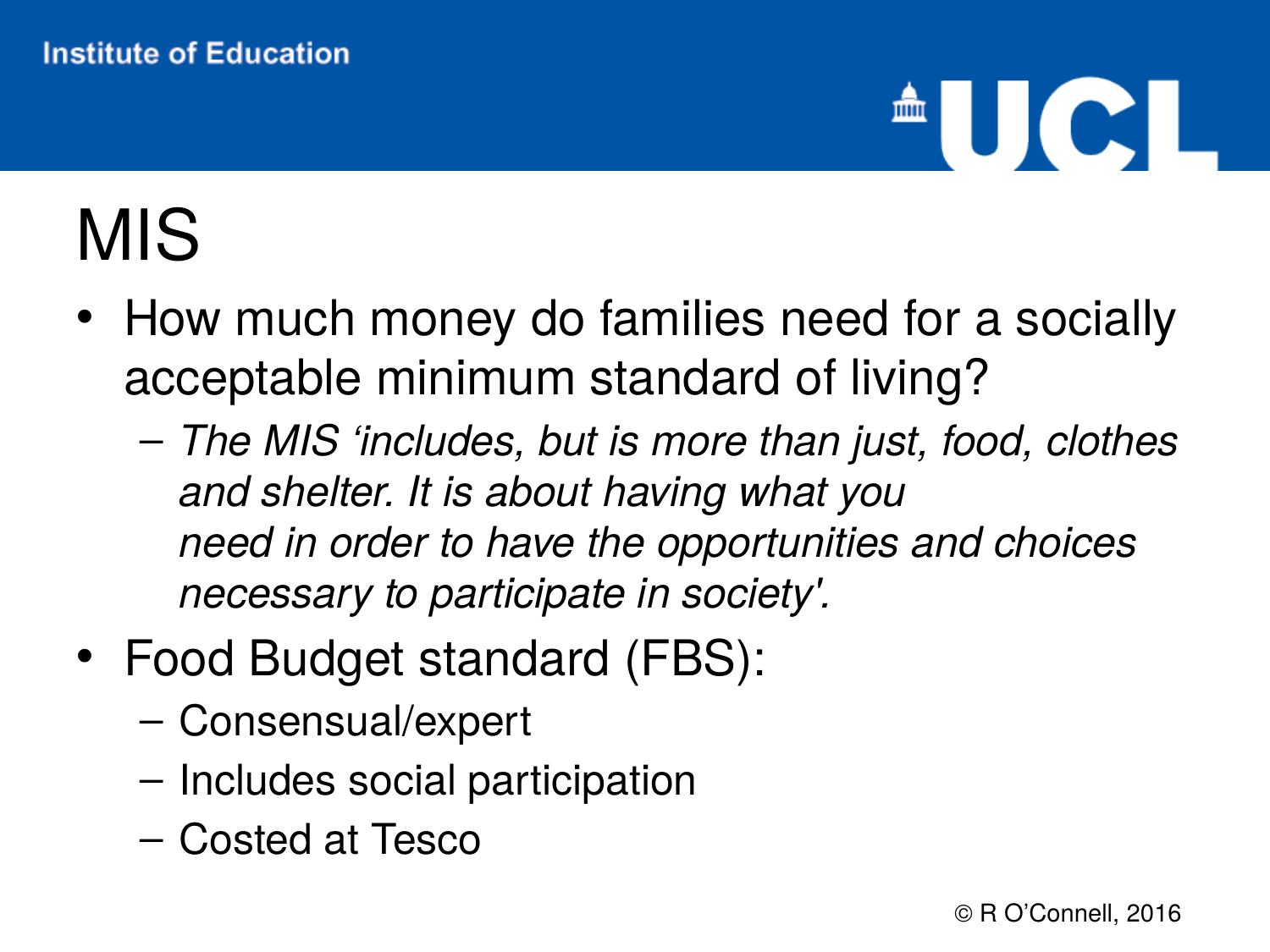

# MIS
How much money do families need for a socially acceptable minimum standard of living?
The MIS ‘includes, but is more than just, food, clothes and shelter. It is about having what you need in order to have the opportunities and choices necessary to participate in society'.
Food Budget standard (FBS):
Consensual/expert
Includes social participation
Costed at Tesco
© R O’Connell, 2016